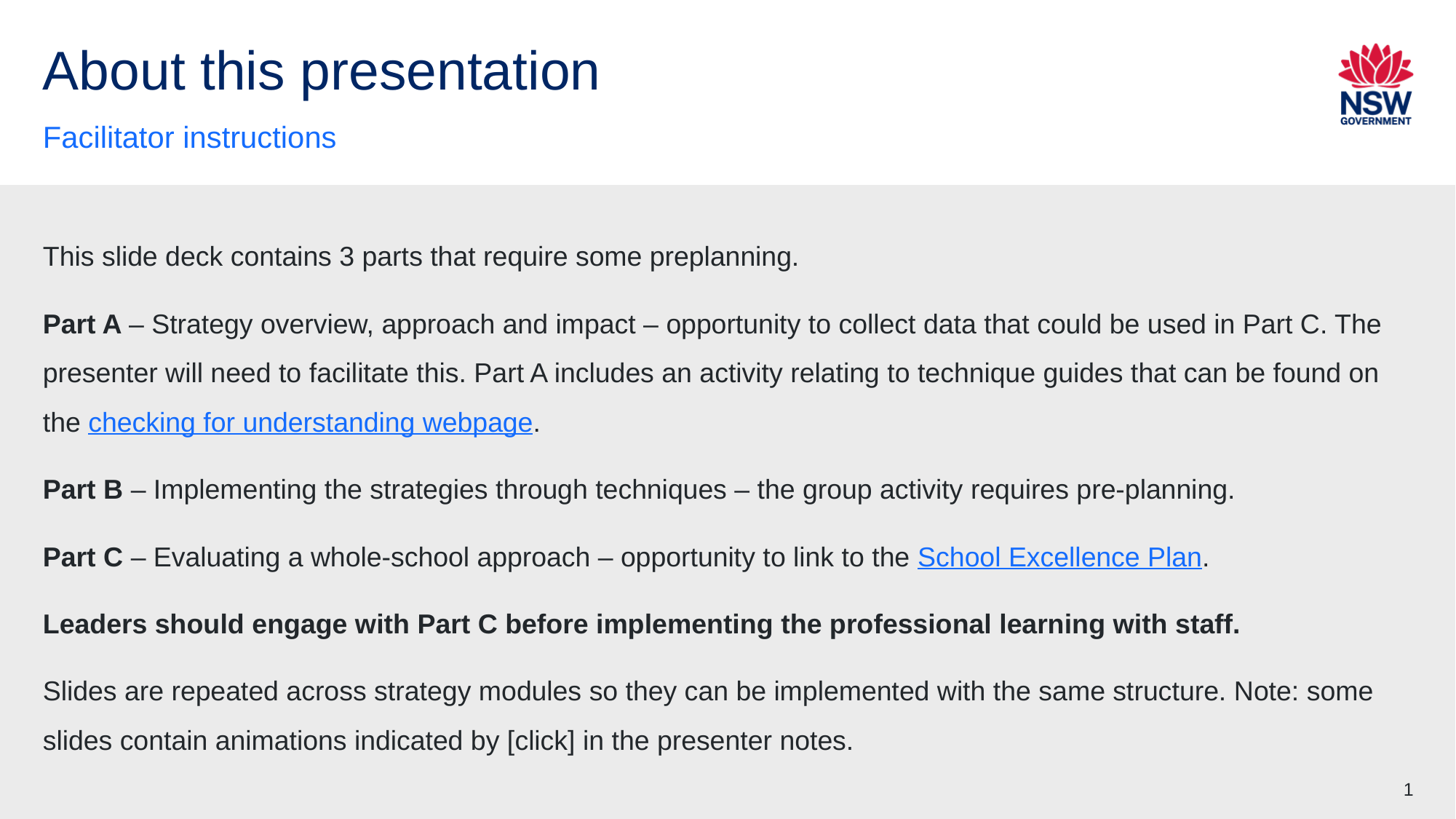

# About this presentation
Facilitator instructions
This slide deck contains 3 parts that require some preplanning.
Part A – Strategy overview, approach and impact – opportunity to collect data that could be used in Part C. The presenter will need to facilitate this. Part A includes an activity relating to technique guides that can be found on the checking for understanding webpage.
Part B – Implementing the strategies through techniques – the group activity requires pre-planning.
Part C – Evaluating a whole-school approach – opportunity to link to the School Excellence Plan.
Leaders should engage with Part C before implementing the professional learning with staff.
Slides are repeated across strategy modules so they can be implemented with the same structure. Note: some slides contain animations indicated by [click] in the presenter notes.
1